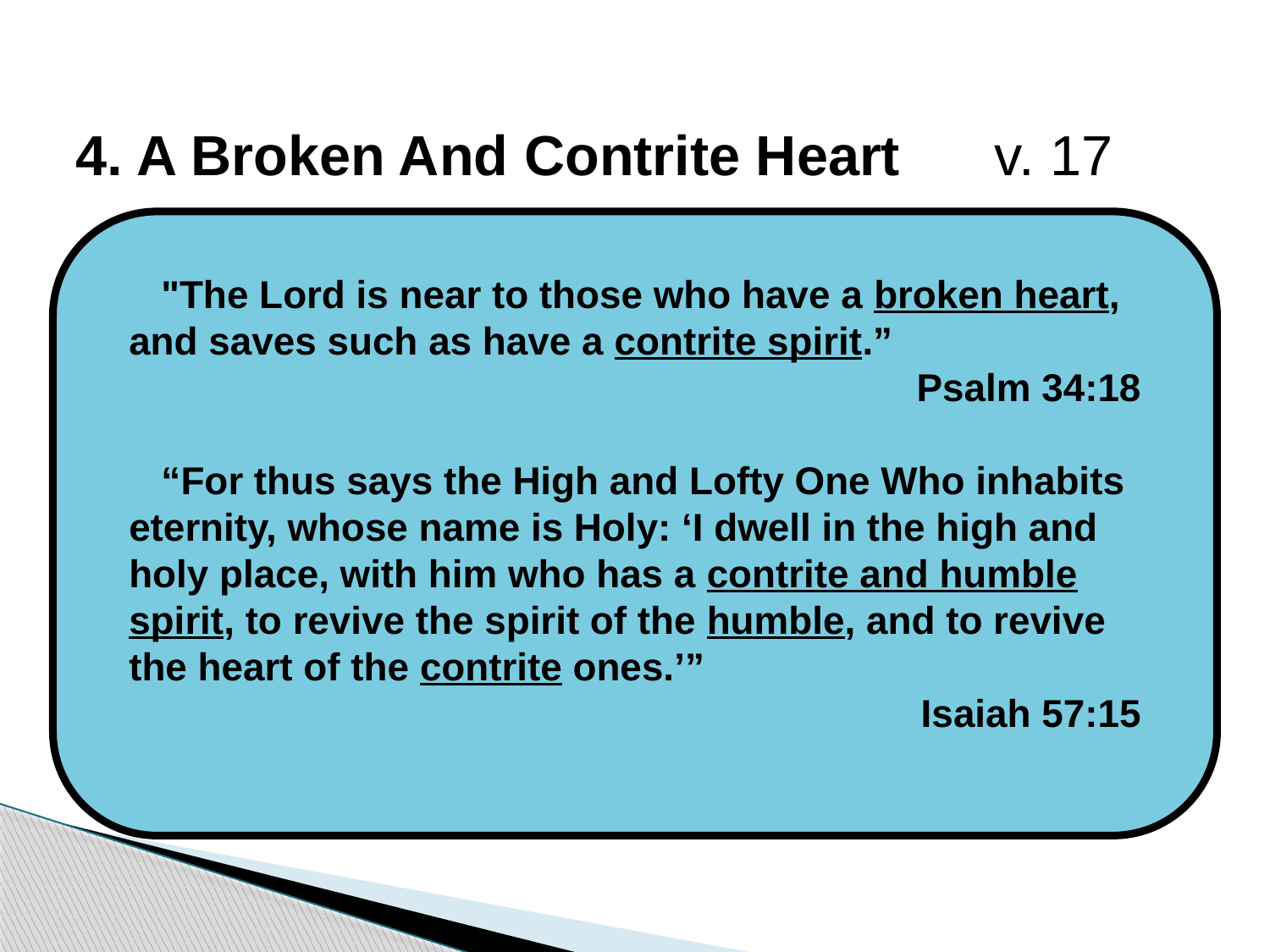

# 4. A Broken And Contrite Heart      v. 17

The word “contrite” signifies repentance.
To feel “deep sorrow or remorse for having sinned or done wrong.”

The word “contrite” is taken from an old Latin word which referred to something that was worn out or ground to pieces.

This word perfectly describes David’s feelings in this Psalm.
   "The Lord is near to those who have a broken heart, and saves such as have a contrite spirit.”
Psalm 34:18

   “For thus says the High and Lofty One Who inhabits eternity, whose name is Holy: ‘I dwell in the high and holy place, with him who has a contrite and humble spirit, to revive the spirit of the humble, and to revive the heart of the contrite ones.’”
Isaiah 57:15